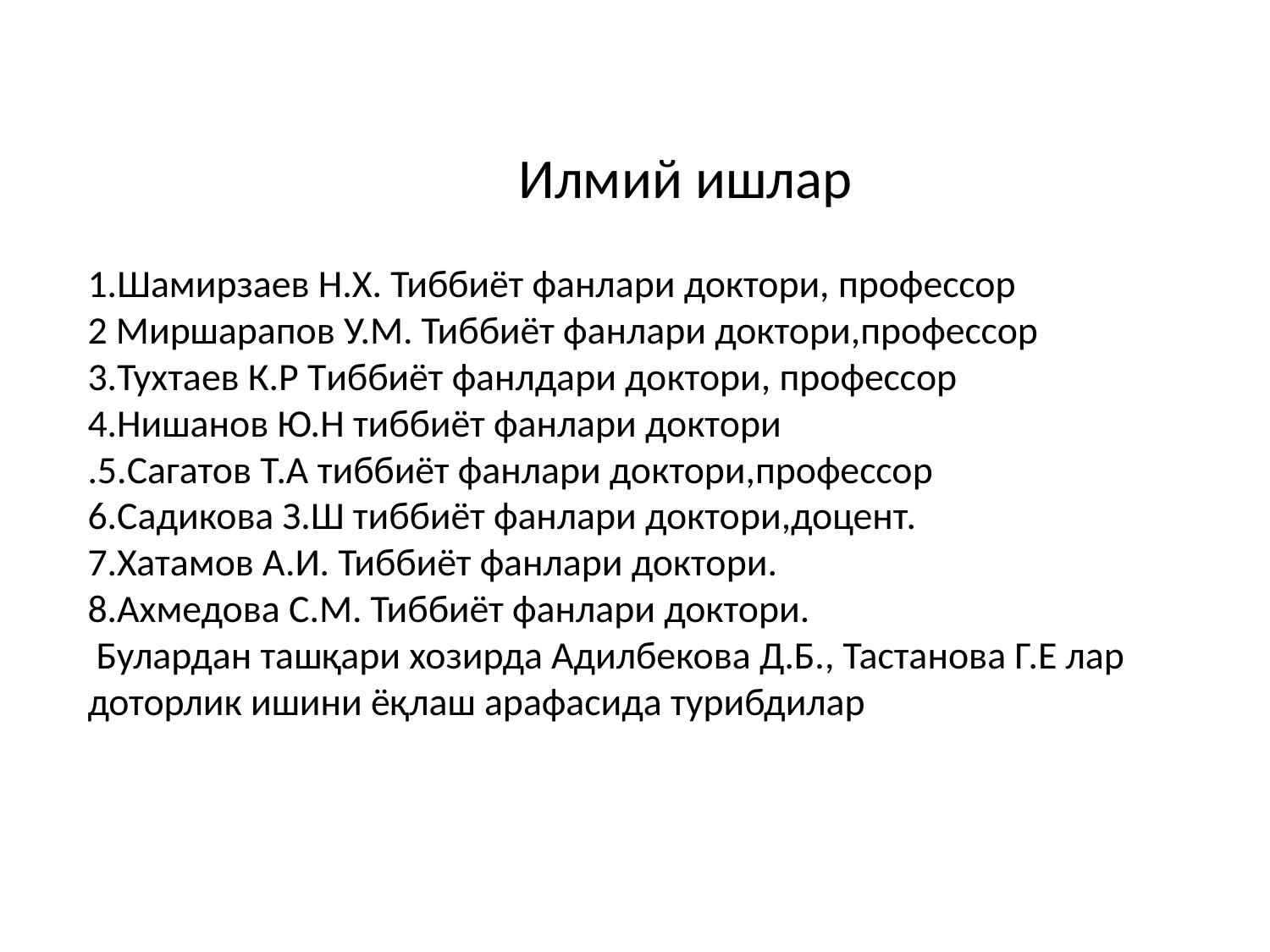

Илмий ишлар
# 1.Шамирзаев Н.Х. Тиббиёт фанлари доктори, профессор 2 Миршарапов У.М. Тиббиёт фанлари доктори,профессор 3.Тухтаев К.Р Тиббиёт фанлдари доктори, профессор 4.Нишанов Ю.Н тиббиёт фанлари доктори .5.Сагатов Т.А тиббиёт фанлари доктори,профессор 6.Садикова З.Ш тиббиёт фанлари доктори,доцент. 7.Хатамов А.И. Тиббиёт фанлари доктори. 8.Ахмедова С.М. Тиббиёт фанлари доктори. Булардан ташқари хозирда Адилбекова Д.Б., Тастанова Г.Е лар доторлик ишини ёқлаш арафасида турибдилар